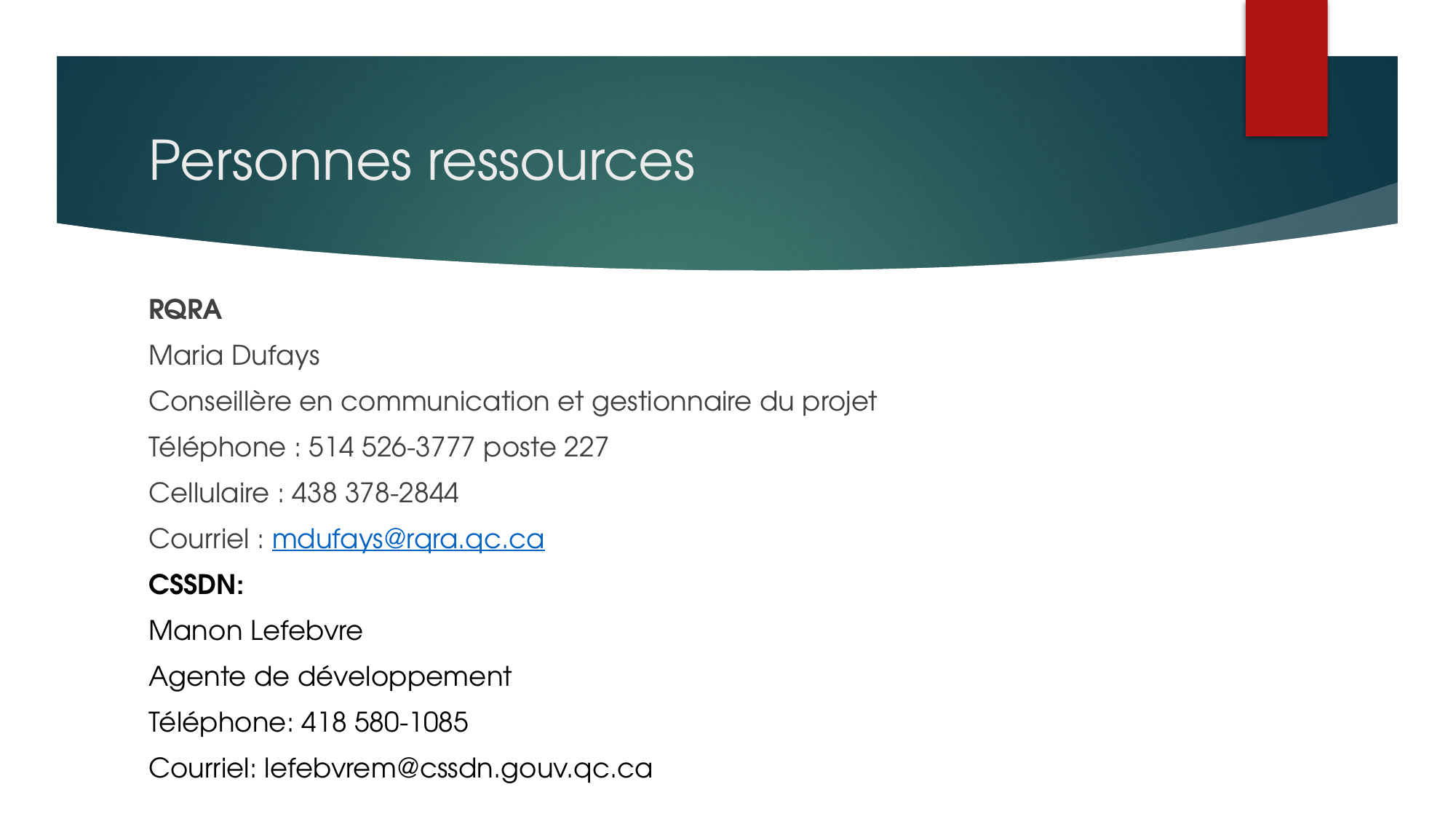

# Personnes ressources
RQRA
Maria Dufays
Conseillère en communication et gestionnaire du projet
Téléphone : 514 526-3777 poste 227
Cellulaire : 438 378-2844
Courriel : mdufays@rqra.qc.ca
CSSDN:
Manon Lefebvre
Agente de développement
Téléphone: 418 580-1085
Courriel: lefebvrem@cssdn.gouv.qc.ca